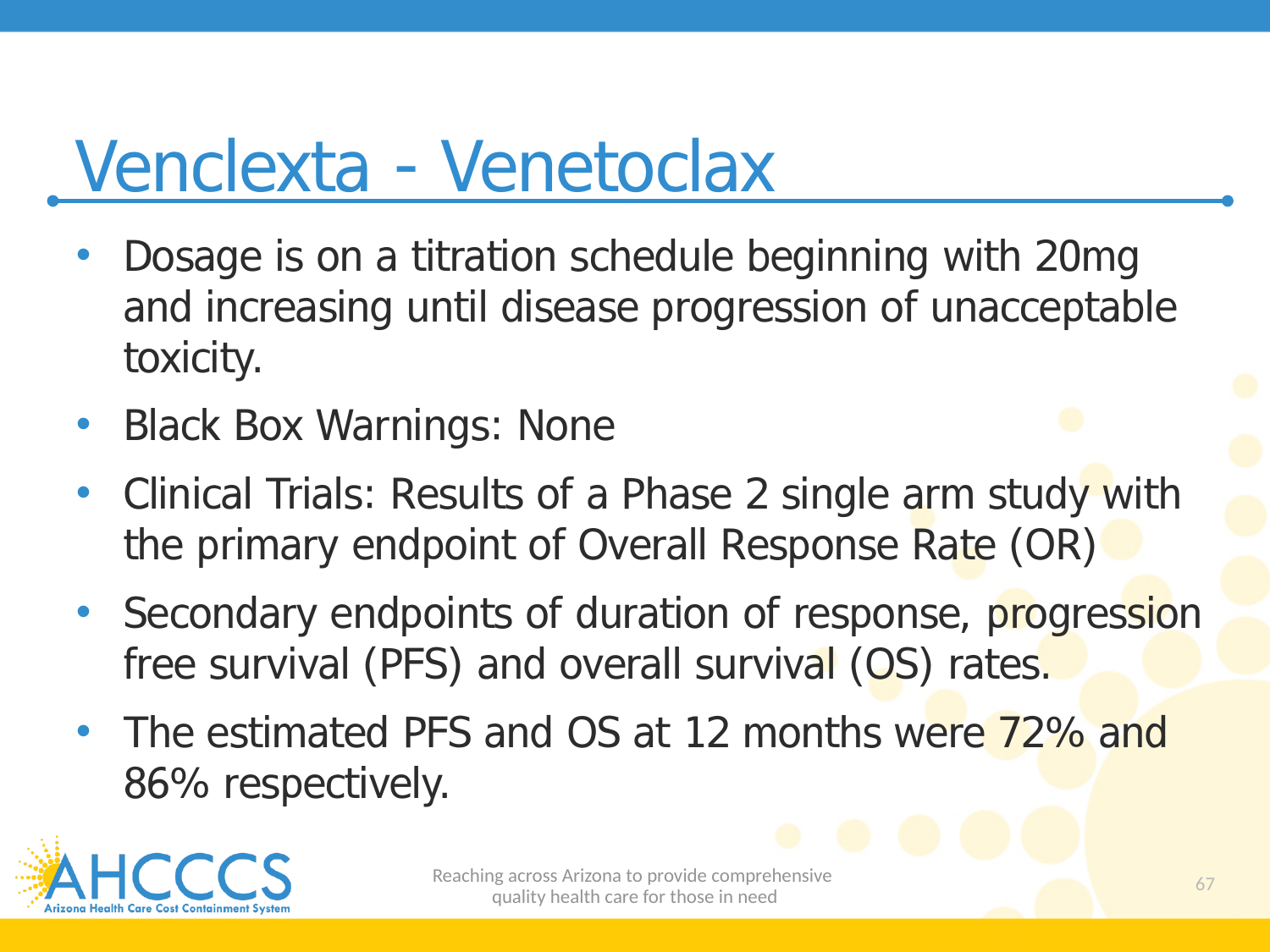

# Venclexta - Venetoclax
Dosage is on a titration schedule beginning with 20mg and increasing until disease progression of unacceptable toxicity.
Black Box Warnings: None
Clinical Trials: Results of a Phase 2 single arm study with the primary endpoint of Overall Response Rate (OR)
Secondary endpoints of duration of response, progression free survival (PFS) and overall survival (OS) rates.
The estimated PFS and OS at 12 months were 72% and 86% respectively.
Reaching across Arizona to provide comprehensive
quality health care for those in need
67